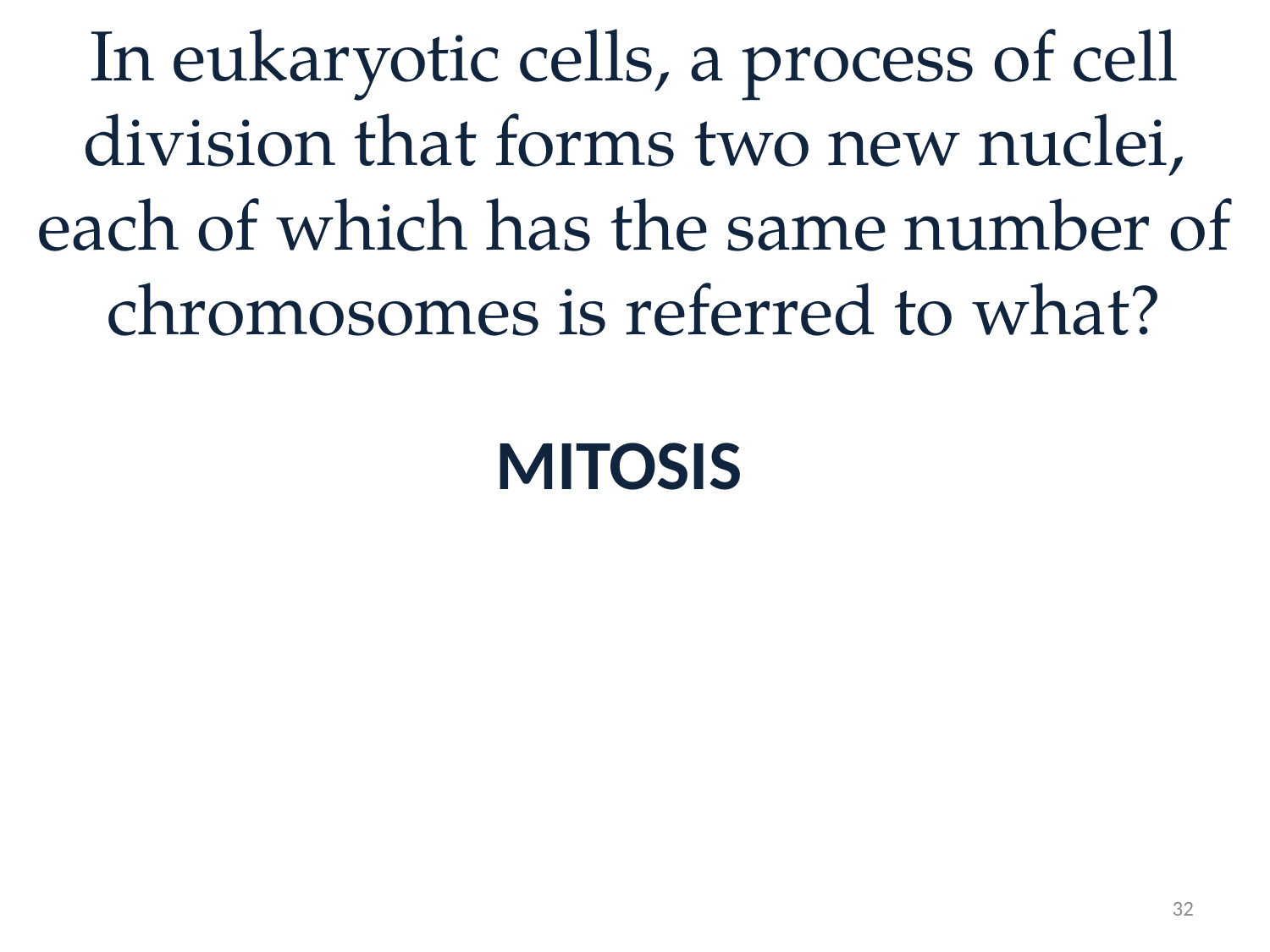

In eukaryotic cells, a process of cell division that forms two new nuclei, each of which has the same number of chromosomes is referred to what?
MITOSIS
32